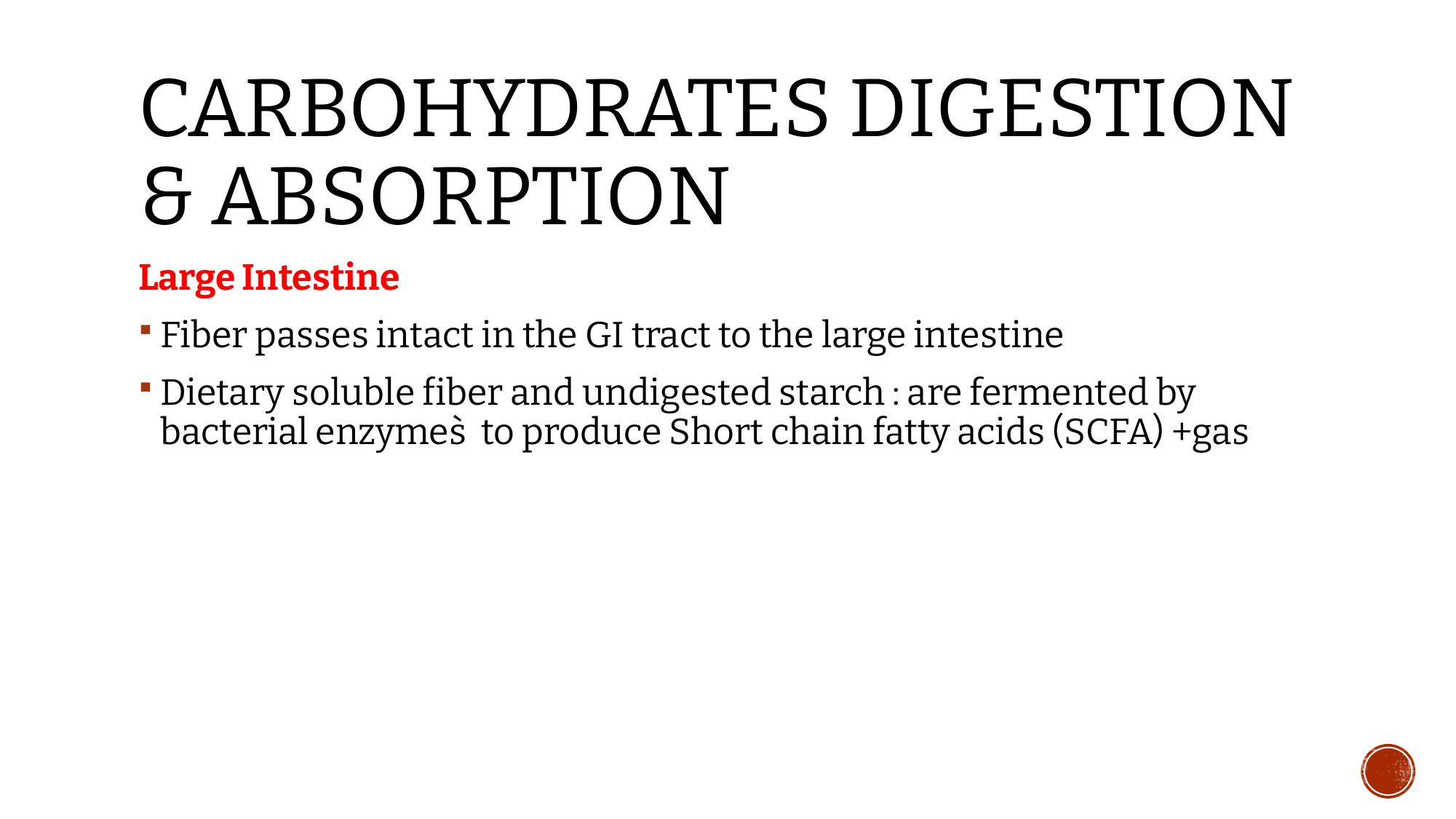

# Carbohydrates Digestion & absorption
Large Intestine
Fiber passes intact in the GI tract to the large intestine
Dietary soluble fiber and undigested starch : are fermented by bacterial enzymes̀  to produce Short chain fatty acids (SCFA) +gas